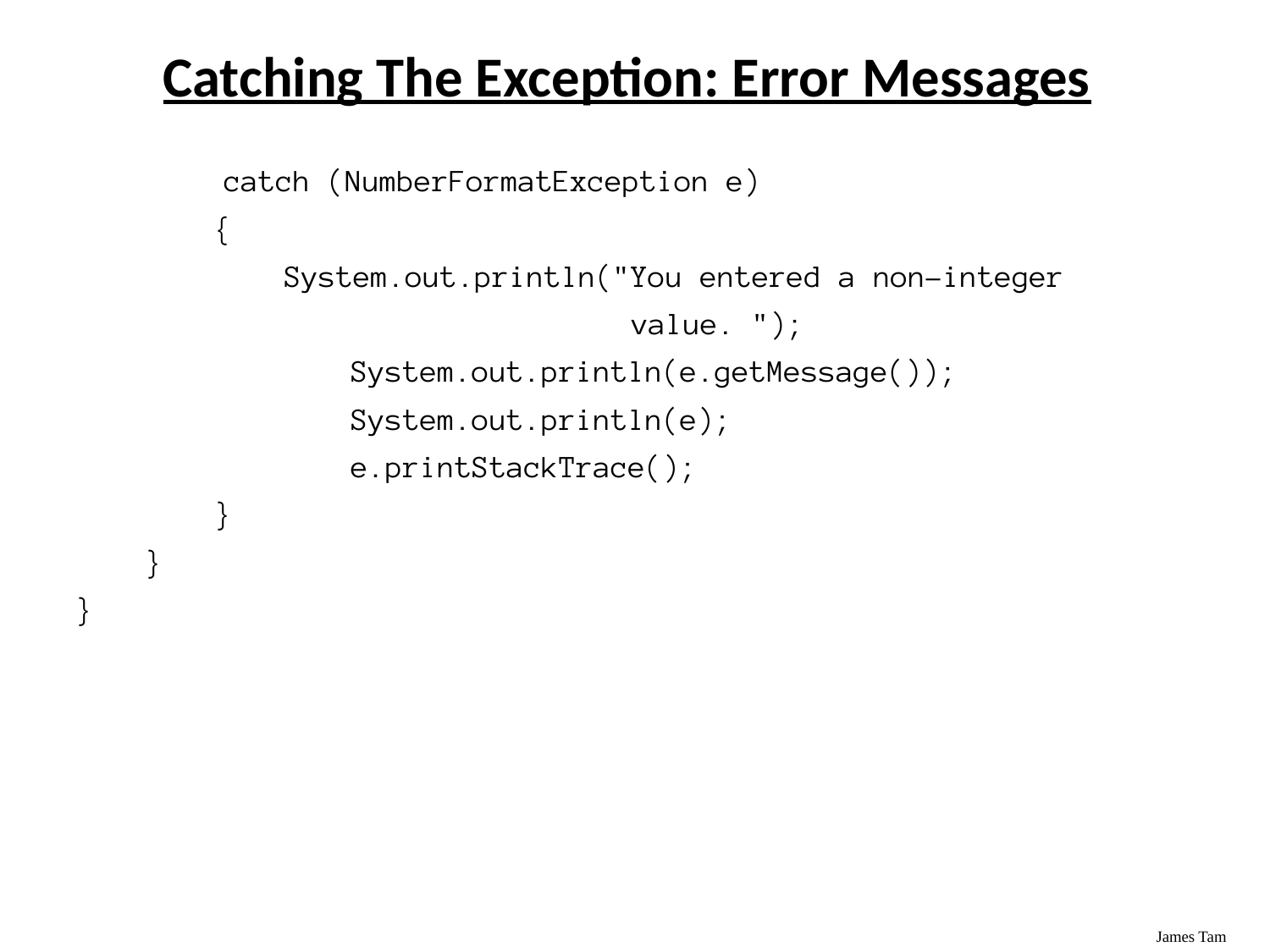

Catching The Exception: Error Messages
 	       catch (NumberFormatException e)
        {
            System.out.println("You entered a non-integer
                                value. ");
		       System.out.println(e.getMessage());
		       System.out.println(e);
		       e.printStackTrace();
        }
    }
}